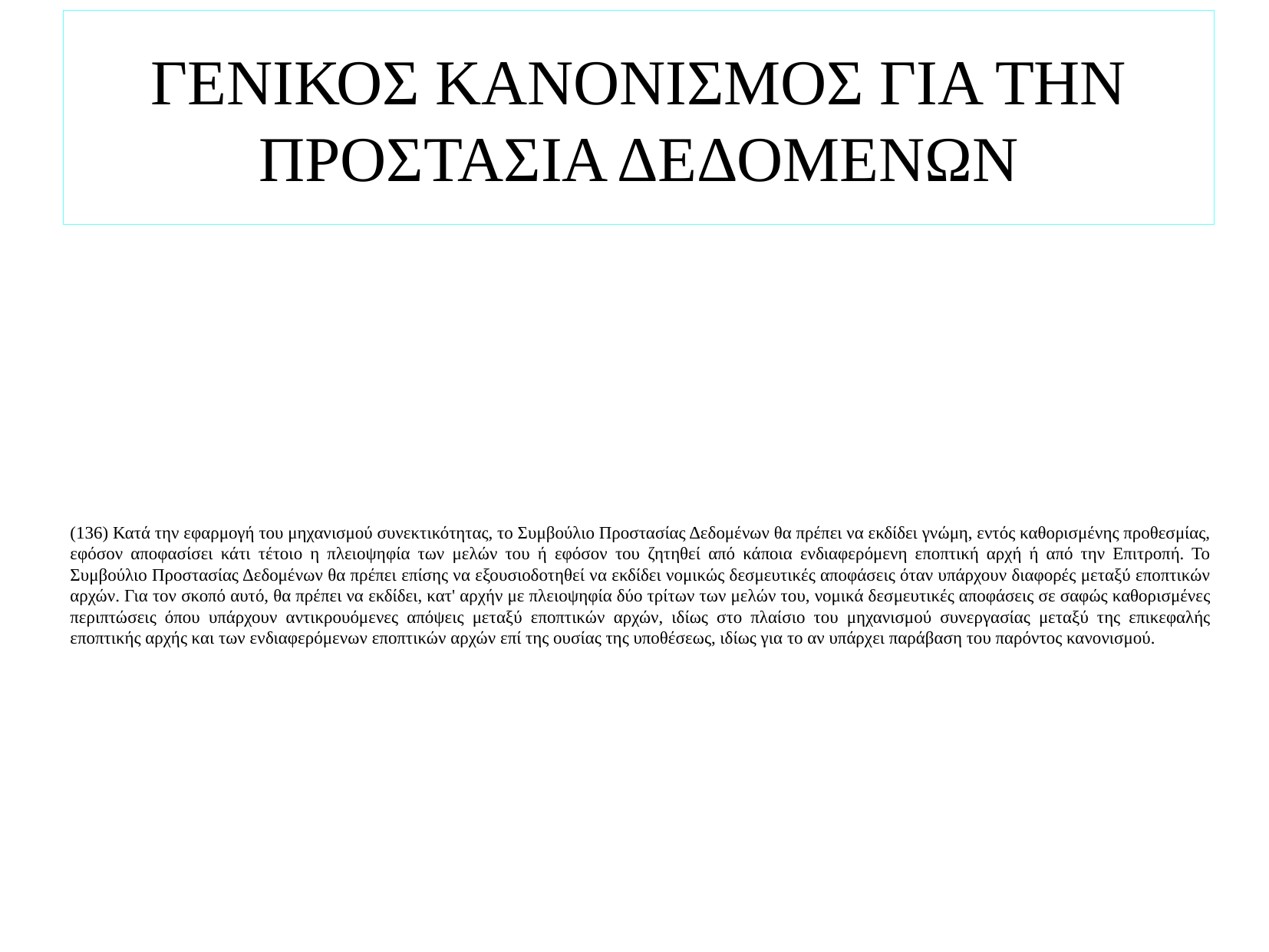

# ΓΕΝΙΚΟΣ ΚΑΝΟΝΙΣΜΟΣ ΓΙΑ ΤΗΝ ΠΡΟΣΤΑΣΙΑ ΔΕΔΟΜΕΝΩΝ
(136) Κατά την εφαρμογή του μηχανισμού συνεκτικότητας, το Συμβούλιο Προστασίας Δεδομένων θα πρέπει να εκδίδει γνώμη, εντός καθορισμένης προθεσμίας, εφόσον αποφασίσει κάτι τέτοιο η πλειοψηφία των μελών του ή εφόσον του ζητηθεί από κάποια ενδιαφερόμενη εποπτική αρχή ή από την Επιτροπή. Το Συμβούλιο Προστασίας Δεδομένων θα πρέπει επίσης να εξουσιοδοτηθεί να εκδίδει νομικώς δεσμευτικές αποφάσεις όταν υπάρχουν διαφορές μεταξύ εποπτικών αρχών. Για τον σκοπό αυτό, θα πρέπει να εκδίδει, κατ' αρχήν με πλειοψηφία δύο τρίτων των μελών του, νομικά δεσμευτικές αποφάσεις σε σαφώς καθορισμένες περιπτώσεις όπου υπάρχουν αντικρουόμενες απόψεις μεταξύ εποπτικών αρχών, ιδίως στο πλαίσιο του μηχανισμού συνεργασίας μεταξύ της επικεφαλής εποπτικής αρχής και των ενδιαφερόμενων εποπτικών αρχών επί της ουσίας της υποθέσεως, ιδίως για το αν υπάρχει παράβαση του παρόντος κανονισμού.